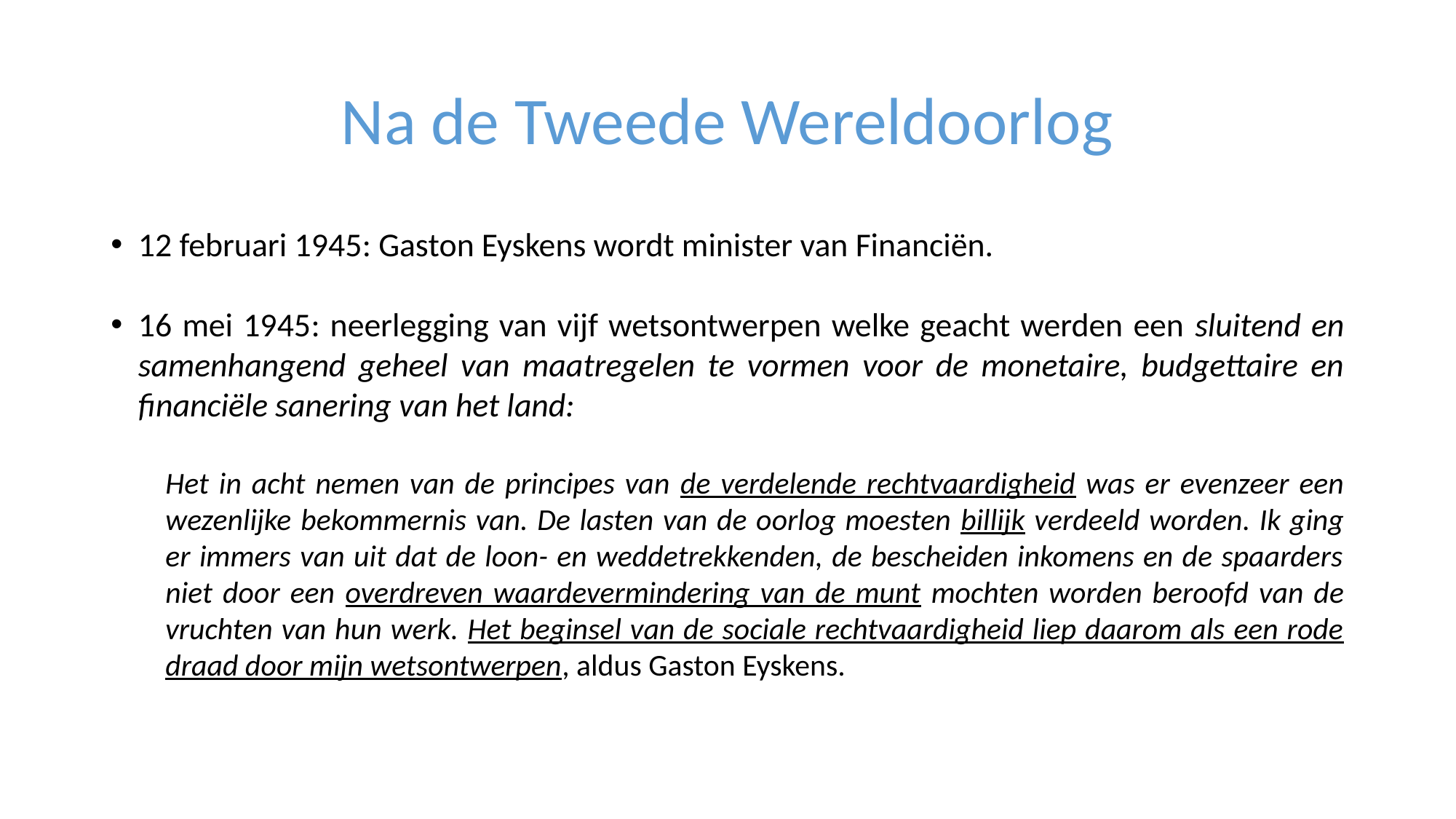

# Na de Tweede Wereldoorlog
12 februari 1945: Gaston Eyskens wordt minister van Financiën.

16 mei 1945: neerlegging van vijf wetsontwerpen welke geacht werden een sluitend en samenhangend geheel van maatregelen te vormen voor de monetaire, budgettaire en financiële sanering van het land:

Het in acht nemen van de principes van de verdelende rechtvaardigheid was er evenzeer een wezenlijke bekommernis van. De lasten van de oorlog moesten billijk verdeeld worden. Ik ging er immers van uit dat de loon- en weddetrekkenden, de bescheiden inkomens en de spaarders niet door een overdreven waardevermindering van de munt mochten worden beroofd van de vruchten van hun werk. Het beginsel van de sociale rechtvaardigheid liep daarom als een rode draad door mijn wetsontwerpen, aldus Gaston Eyskens.